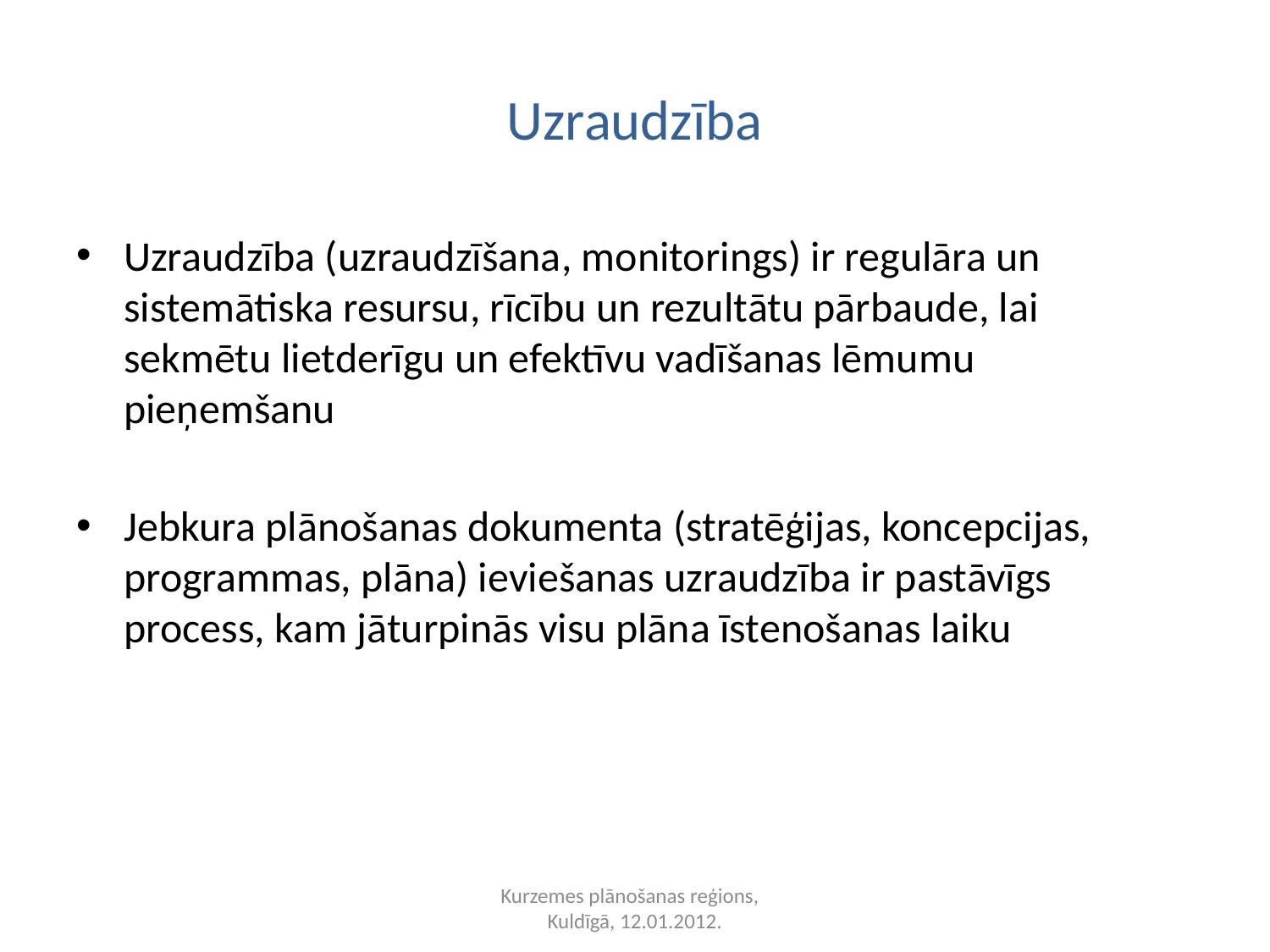

# Uzraudzība
Uzraudzība (uzraudzīšana, monitorings) ir regulāra un sistemātiska resursu, rīcību un rezultātu pārbaude, lai sekmētu lietderīgu un efektīvu vadīšanas lēmumu pieņemšanu

Jebkura plānošanas dokumenta (stratēģijas, koncepcijas, programmas, plāna) ieviešanas uzraudzība ir pastāvīgs process, kam jāturpinās visu plāna īstenošanas laiku
Kurzemes plānošanas reģions,
Kuldīgā, 12.01.2012.